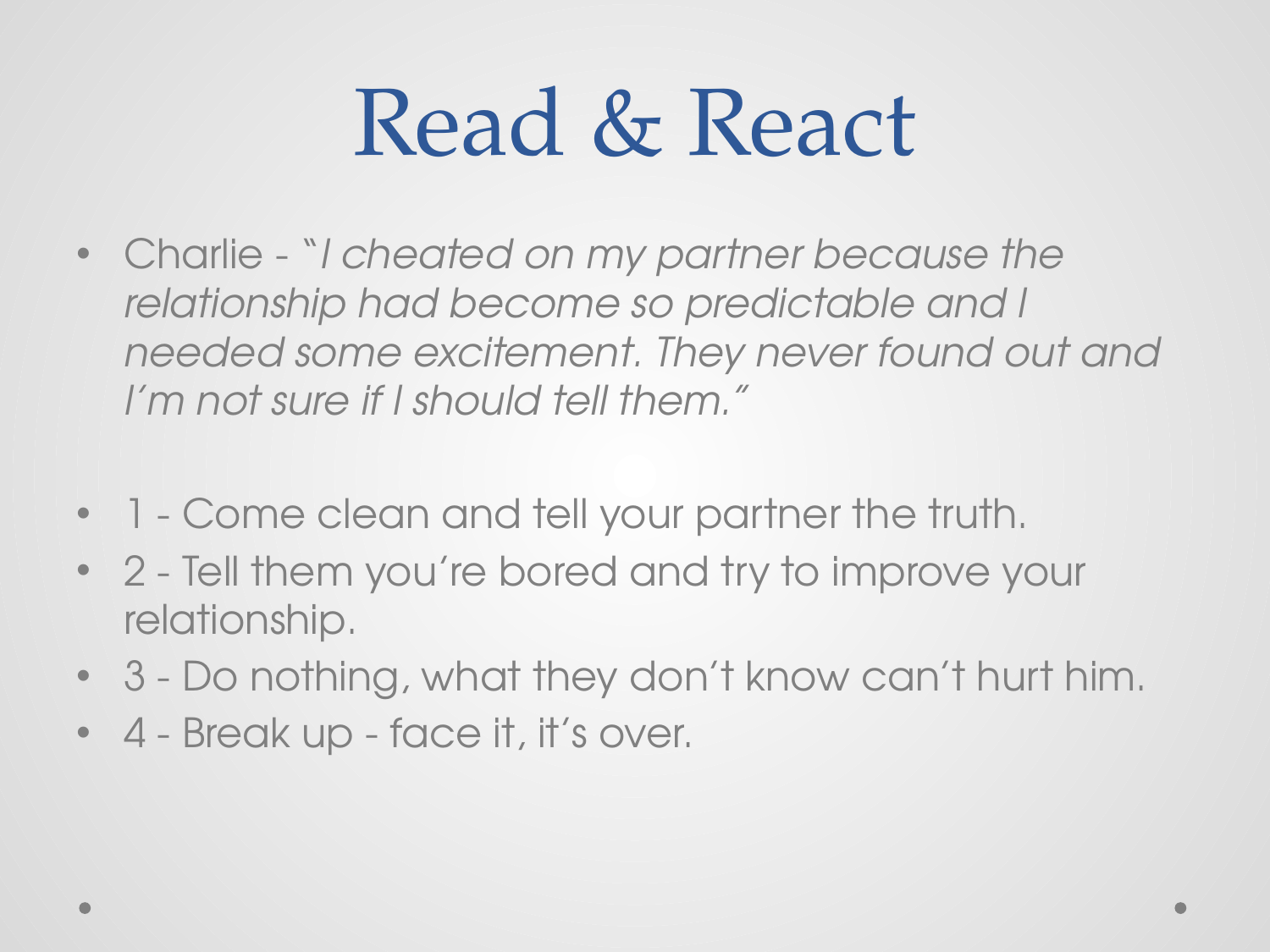

# Read & React
Charlie - “I cheated on my partner because the relationship had become so predictable and I needed some excitement. They never found out and I’m not sure if I should tell them.”

1 - Come clean and tell your partner the truth.
2 - Tell them you’re bored and try to improve your relationship.
3 - Do nothing, what they don’t know can’t hurt him.
4 - Break up - face it, it’s over.